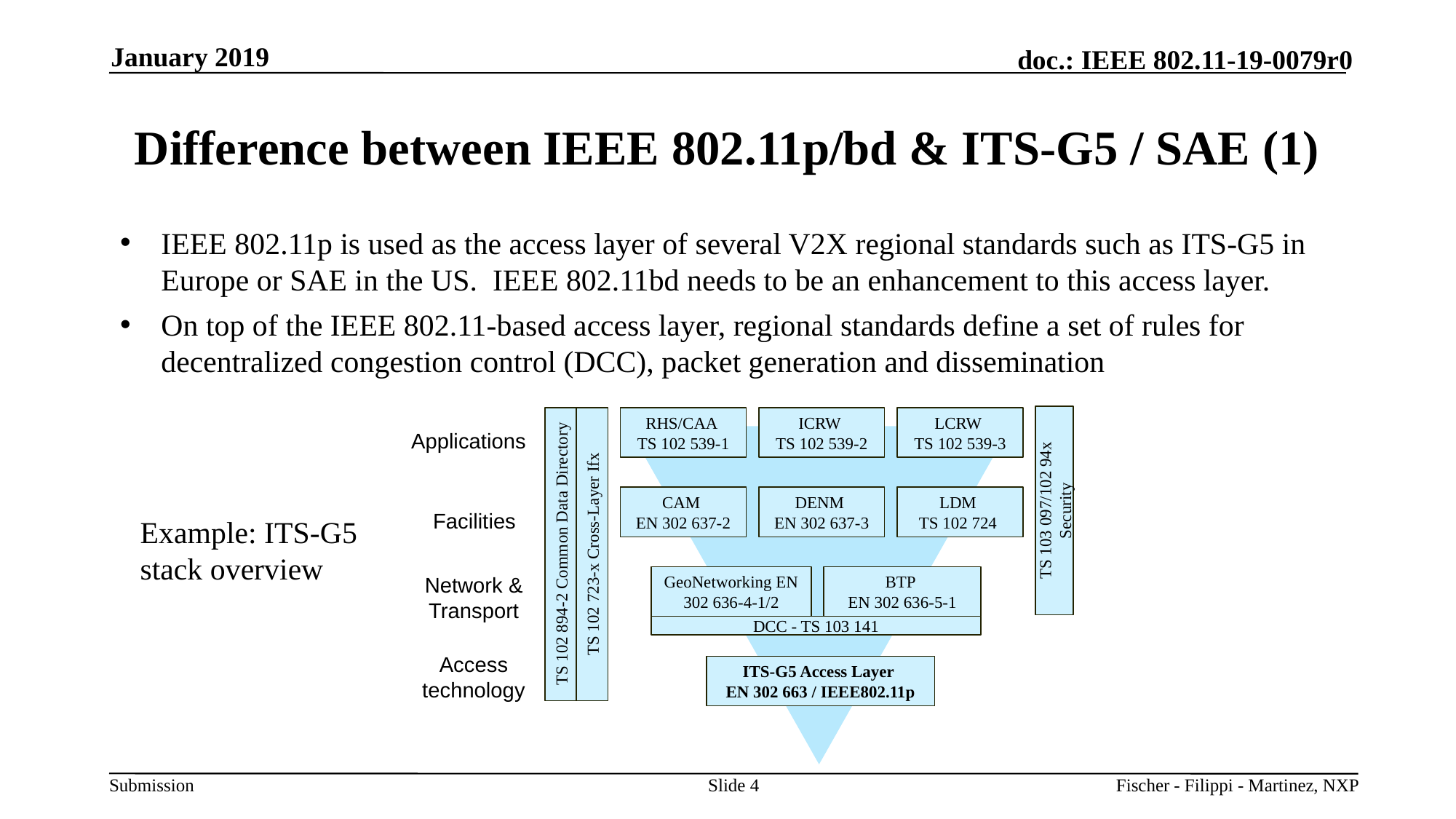

January 2019
# Difference between IEEE 802.11p/bd & ITS-G5 / SAE (1)
IEEE 802.11p is used as the access layer of several V2X regional standards such as ITS-G5 in Europe or SAE in the US.  IEEE 802.11bd needs to be an enhancement to this access layer.
On top of the IEEE 802.11-based access layer, regional standards define a set of rules for decentralized congestion control (DCC), packet generation and dissemination
RHS/CAA
TS 102 539-1
ICRW
TS 102 539-2
LCRW
TS 102 539-3
Applications

CAM
EN 302 637-2
DENM
EN 302 637-3
LDM
TS 102 724
TS 103 097/102 94x Security
Facilities
TS 102 723-x Cross-Layer Ifx
TS 102 894-2 Common Data Directory
Network & Transport
GeoNetworking EN 302 636-4-1/2
BTP
EN 302 636-5-1
DCC - TS 103 141
Access
technology
ITS-G5 Access Layer
EN 302 663 / IEEE802.11p
Example: ITS-G5 stack overview
Slide 4
Fischer - Filippi - Martinez, NXP